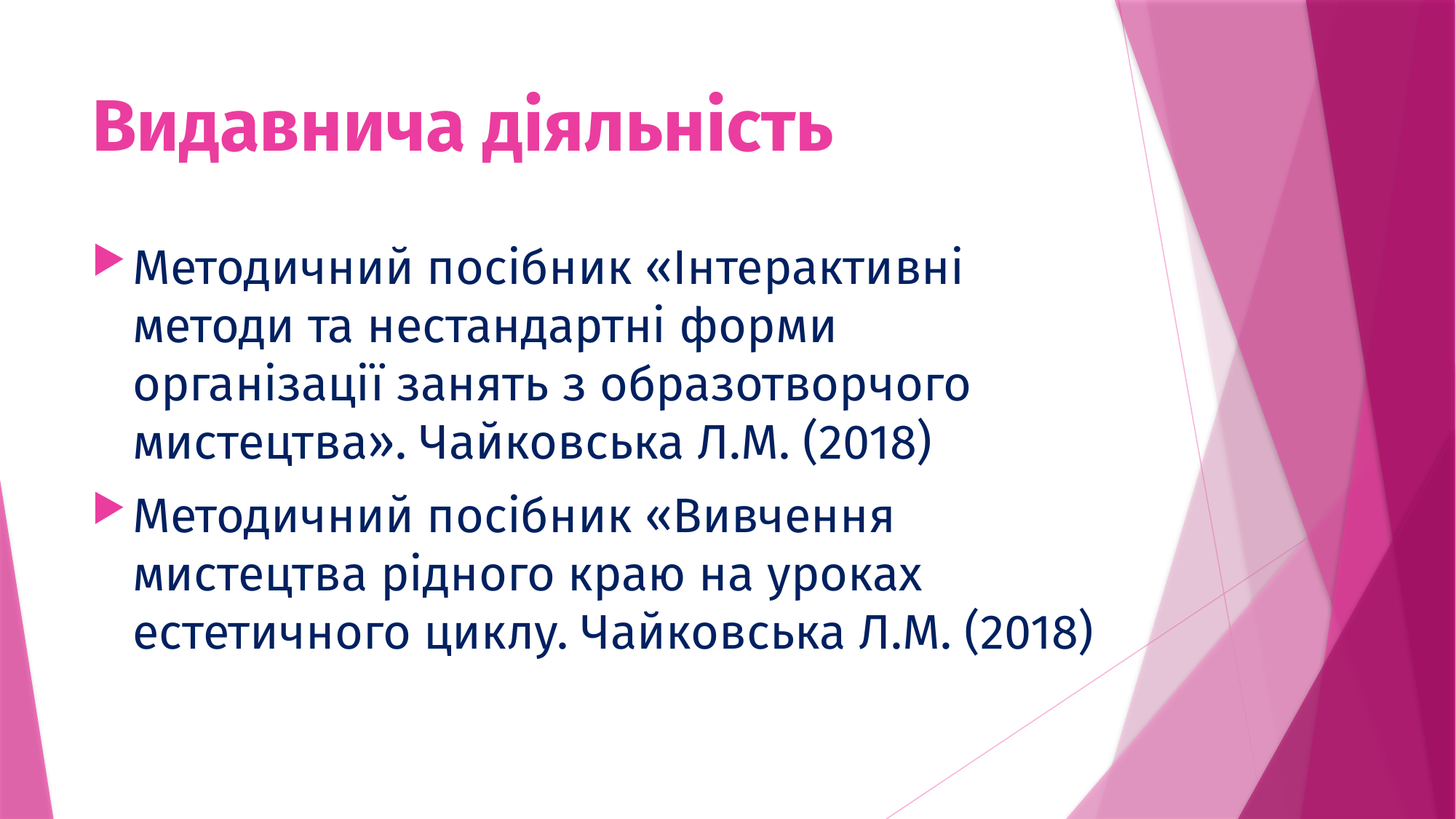

# Видавнича діяльність
Методичний посібник «Інтерактивні методи та нестандартні форми організації занять з образотворчого мистецтва». Чайковська Л.М. (2018)
Методичний посібник «Вивчення мистецтва рідного краю на уроках естетичного циклу. Чайковська Л.М. (2018)